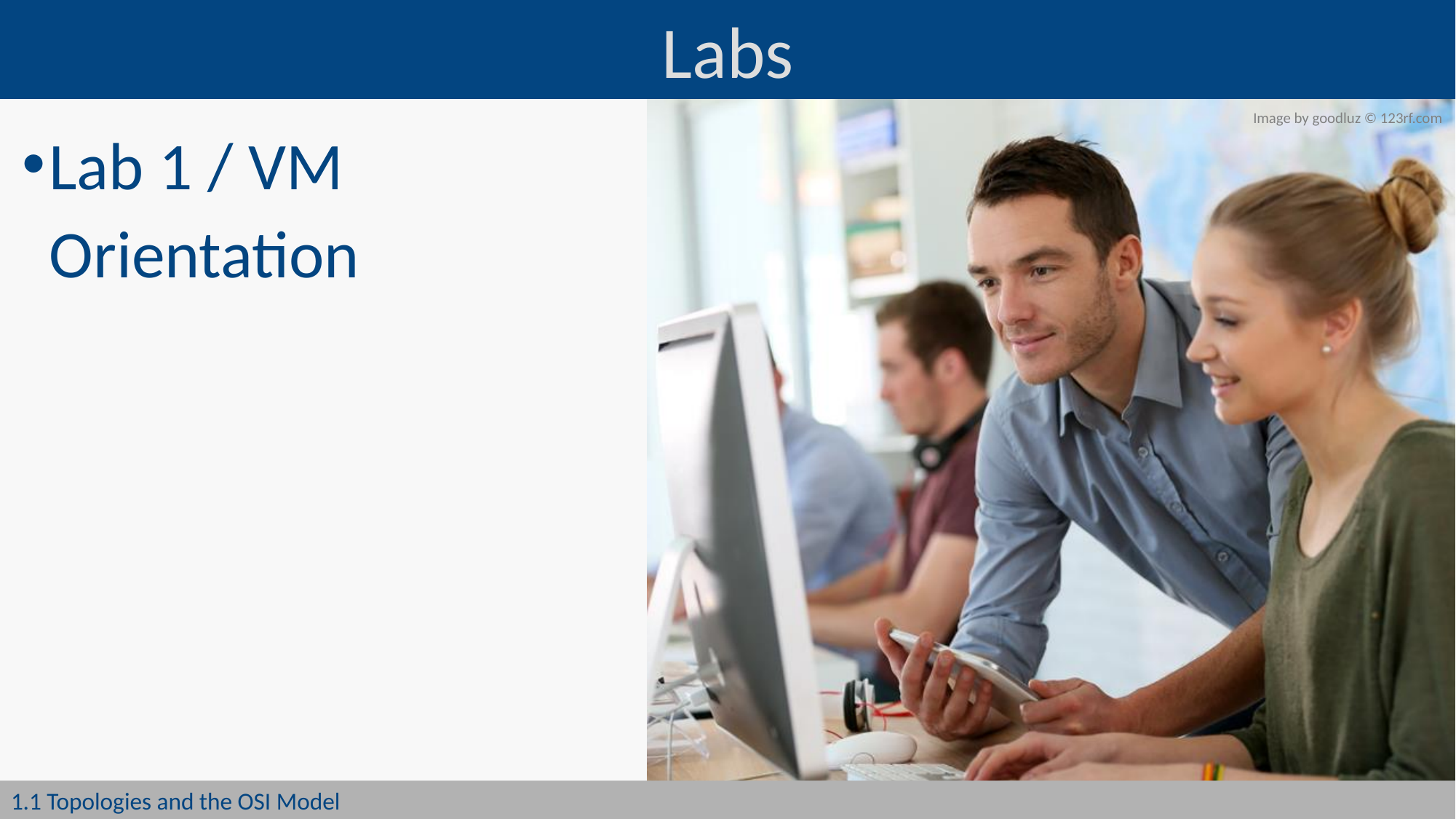

Lab 1 / VM Orientation
1.1 Topologies and the OSI Model